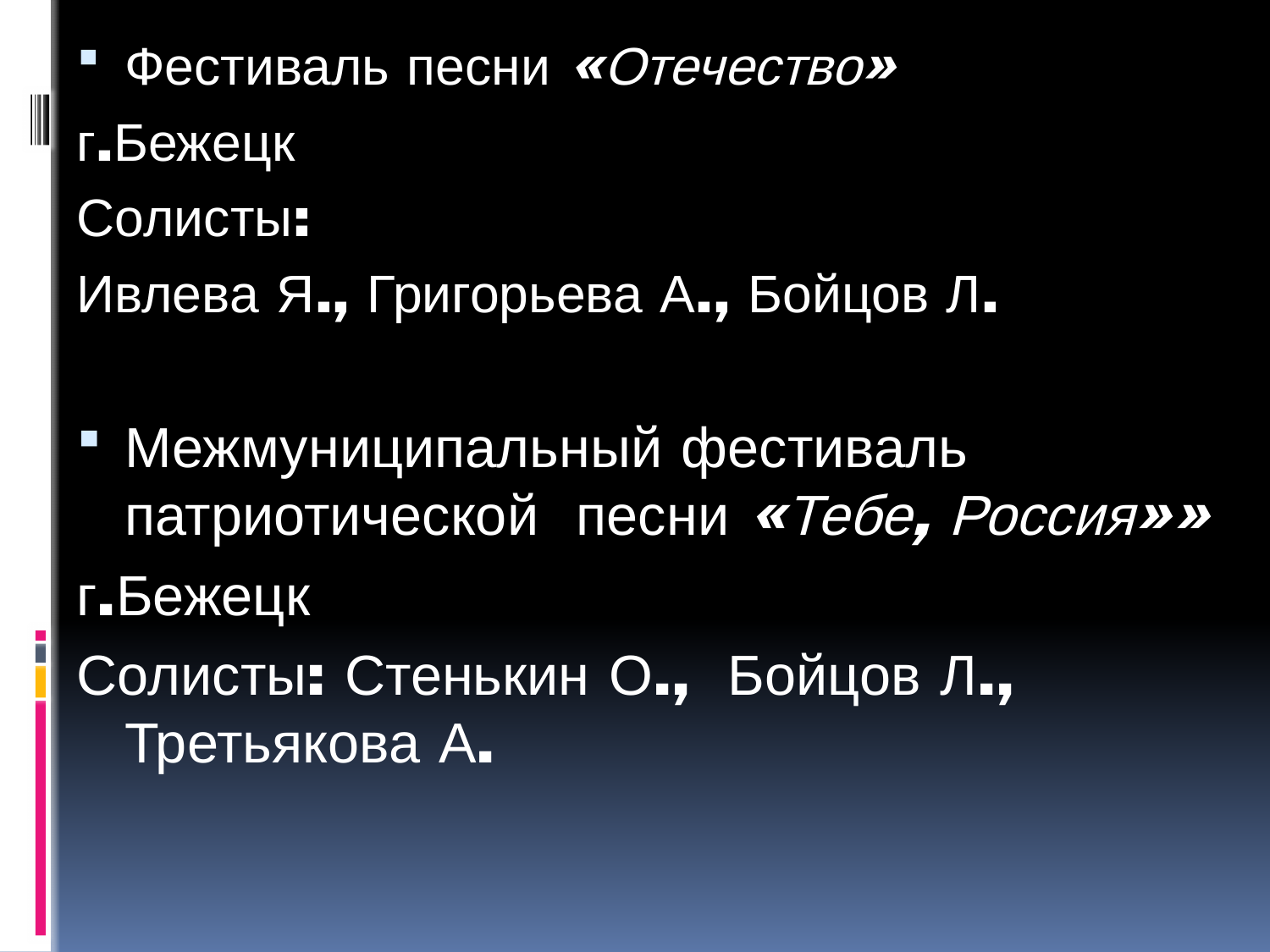

Фестиваль песни «Отечество»
г.Бежецк
Солисты:
Ивлева Я., Григорьева А., Бойцов Л.

Межмуниципальный фестиваль патриотической  песни «Тебе, Россия»»
г.Бежецк
Солисты: Стенькин О.,  Бойцов Л., Третьякова А.

#